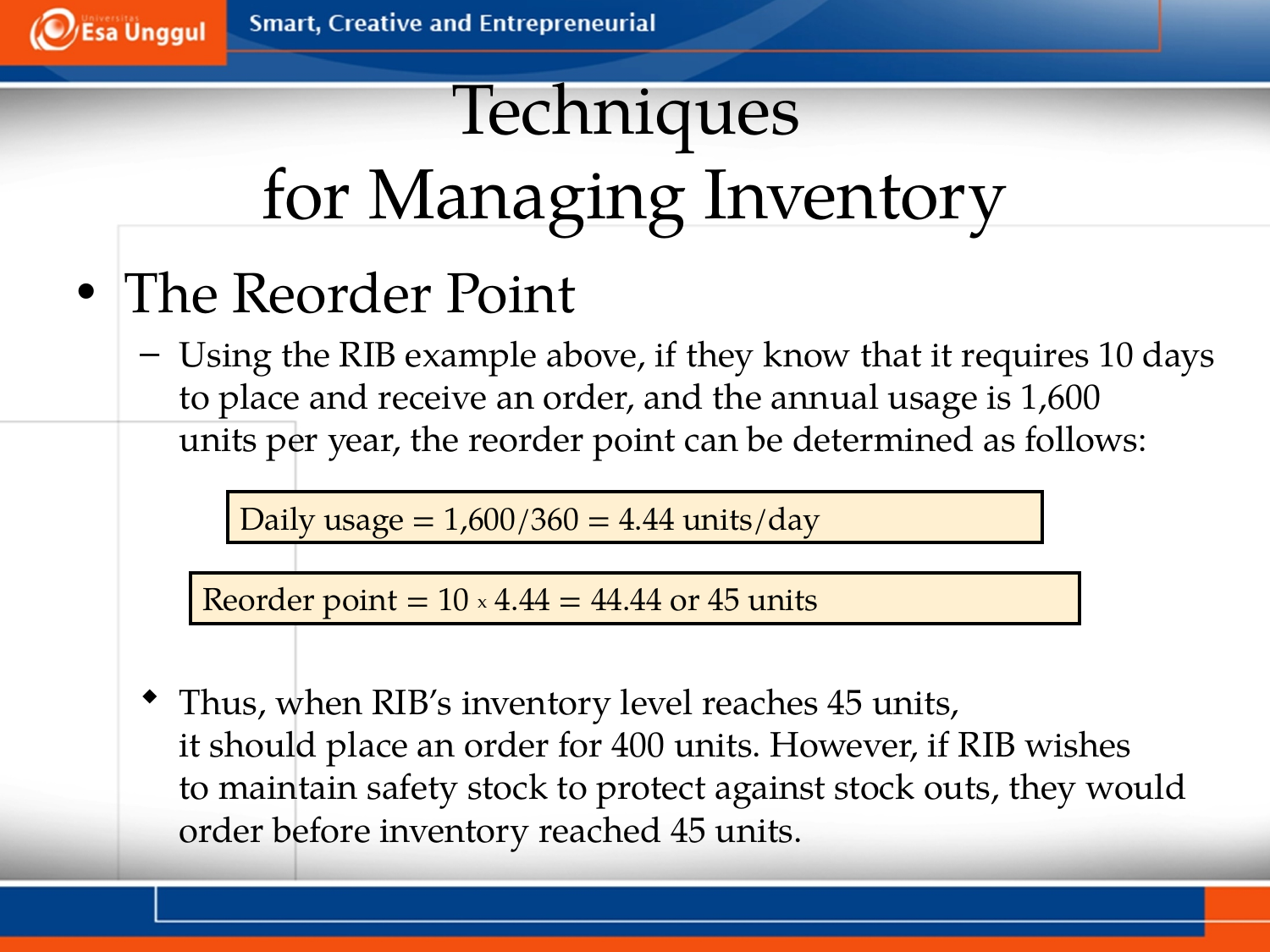

# Techniques for Managing Inventory
The Reorder Point
Using the RIB example above, if they know that it requires 10 days to place and receive an order, and the annual usage is 1,600
units per year, the reorder point can be determined as follows:
Daily usage = 1,600/360 = 4.44 units/day
Reorder point = 10 x 4.44 = 44.44 or 45 units
Thus, when RIB’s inventory level reaches 45 units,
it should place an order for 400 units. However, if RIB wishes
to maintain safety stock to protect against stock outs, they would order before inventory reached 45 units.